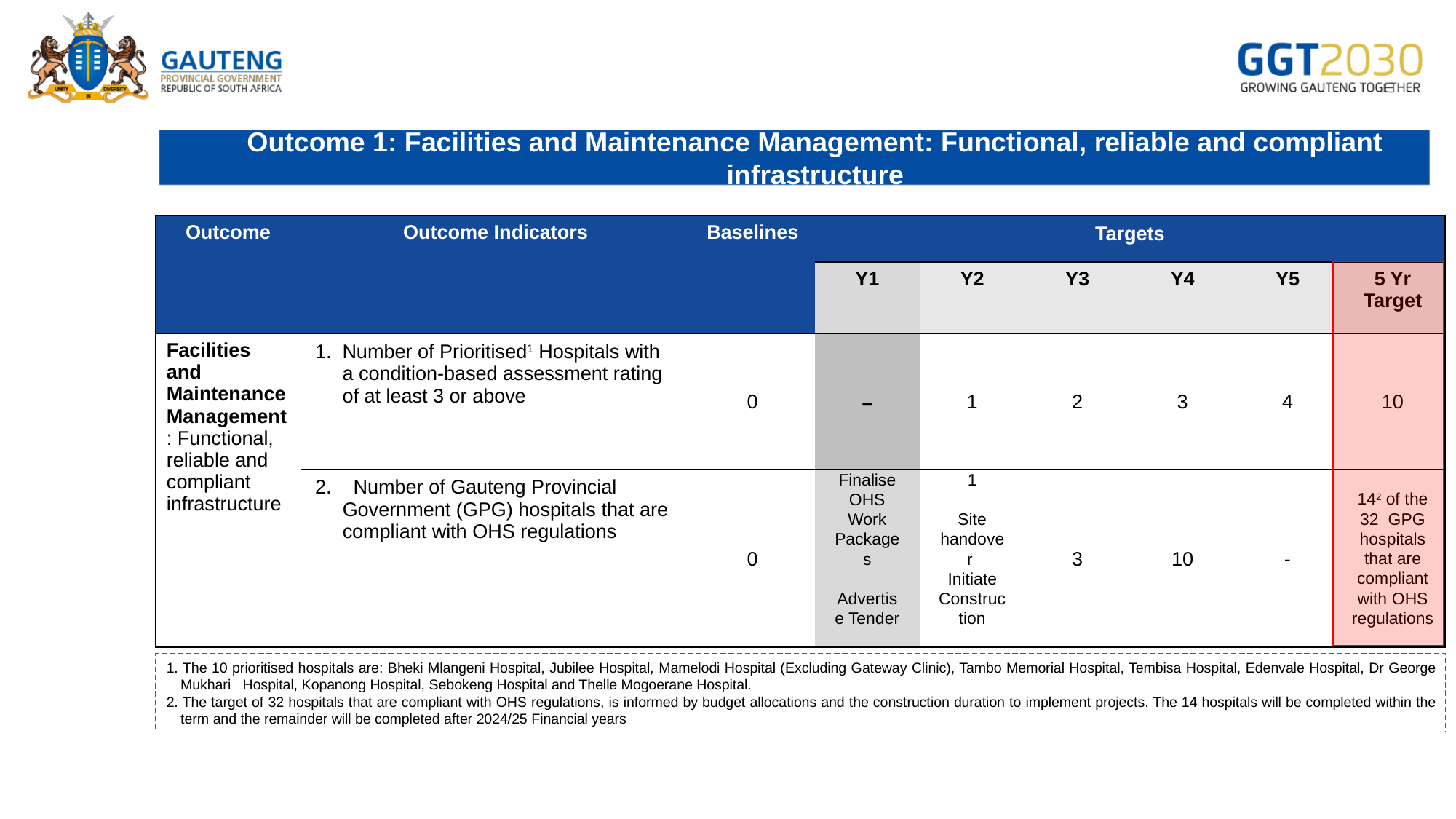

Outcome 1: Facilities and Maintenance Management: Functional, reliable and compliant infrastructure
| Outcome | Outcome Indicators | Baselines | Targets |  |  |  |  |  |
| --- | --- | --- | --- | --- | --- | --- | --- | --- |
|  |  |  | Y1 | Y2 | Y3 | Y4 | Y5 | 5 Yr Target |
| Facilities and Maintenance Management: Functional, reliable and compliant infrastructure | Number of Prioritised1 Hospitals with a condition-based assessment rating of at least 3 or above | 0 | - | 1 | 2 | 3 | 4 | 10 |
|  | 2. Number of Gauteng Provincial Government (GPG) hospitals that are compliant with OHS regulations | 0 | Finalise OHS Work Packages Advertise Tender | 1   Site handover  Initiate Construction | 3 | 10 | - | 142 of the 32 GPG hospitals that are compliant with OHS regulations |

1. The 10 prioritised hospitals are: Bheki Mlangeni Hospital, Jubilee Hospital, Mamelodi Hospital (Excluding Gateway Clinic), Tambo Memorial Hospital, Tembisa Hospital, Edenvale Hospital, Dr George Mukhari   Hospital, Kopanong Hospital, Sebokeng Hospital and Thelle Mogoerane Hospital.
2. The target of 32 hospitals that are compliant with OHS regulations, is informed by budget allocations and the construction duration to implement projects. The 14 hospitals will be completed within the term and the remainder will be completed after 2024/25 Financial years